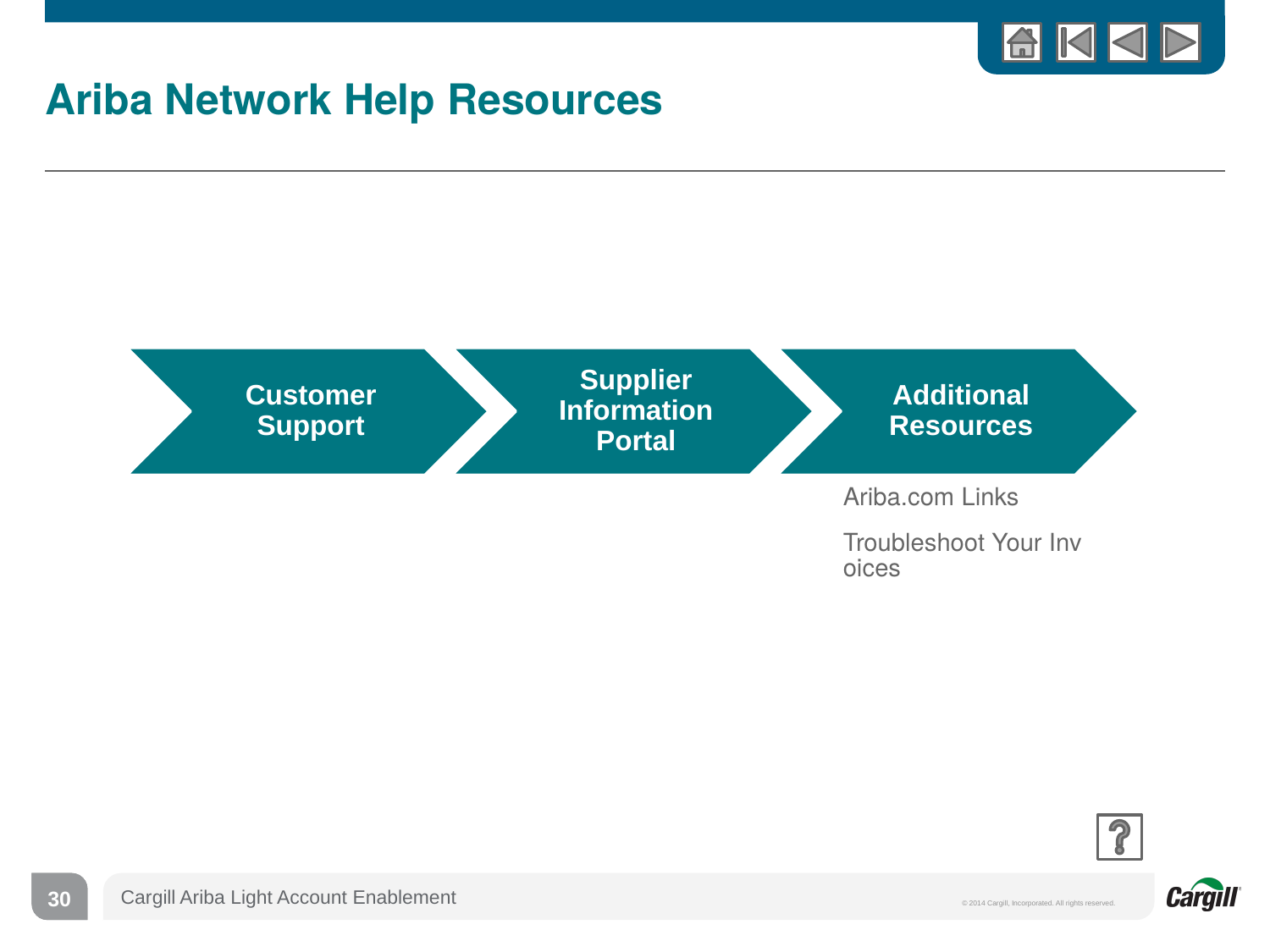

# Ariba Network Help Resources
Customer Support
Supplier Information Portal
Additional Resources
Ariba.com Links
Troubleshoot Your Invoices

30